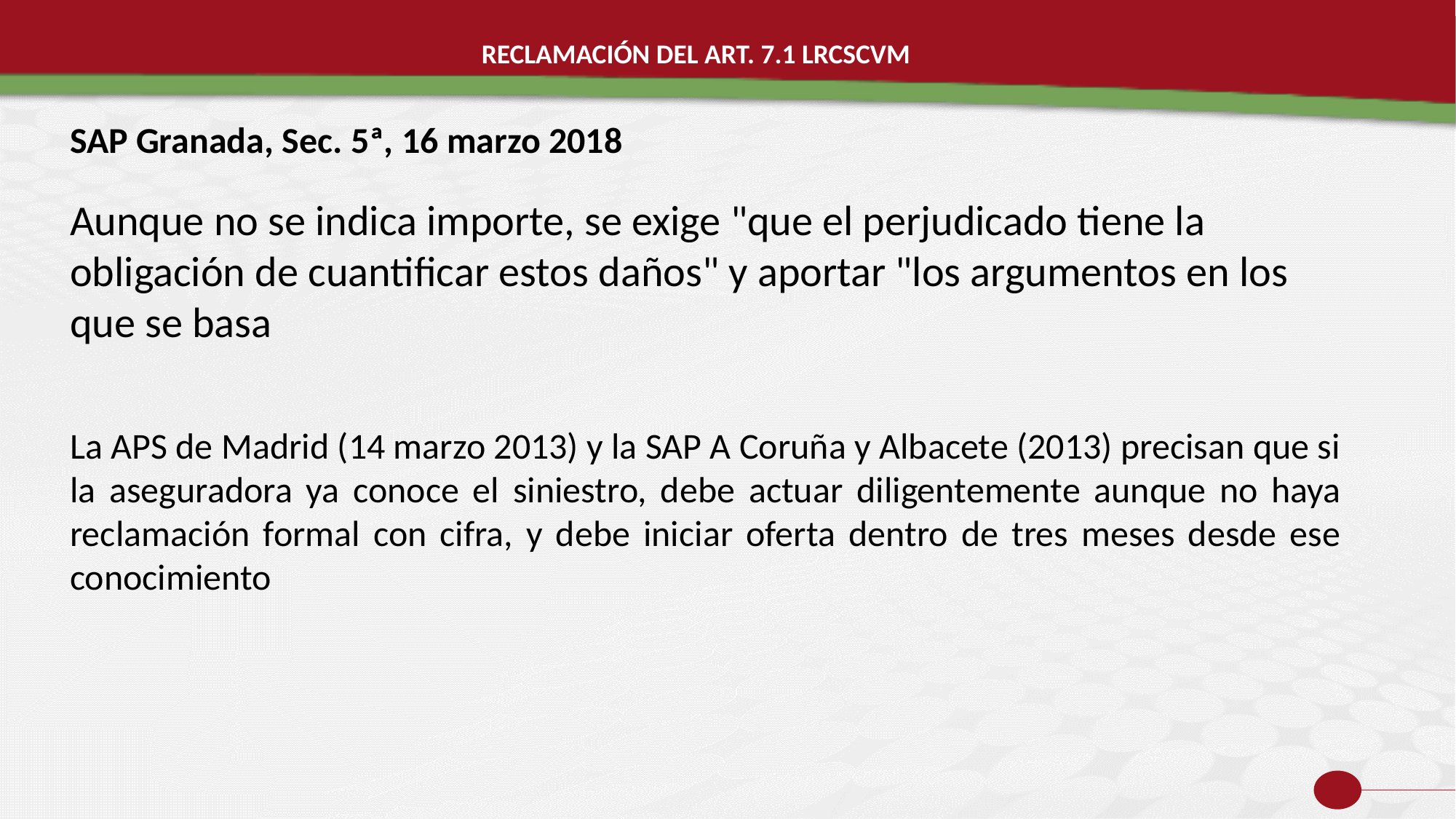

RECLAMACIÓN DEL ART. 7.1 LRCSCVM
SAP Granada, Sec. 5ª, 16 marzo 2018

Aunque no se indica importe, se exige "que el perjudicado tiene la obligación de cuantificar estos daños" y aportar "los argumentos en los que se basa

La APS de Madrid (14 marzo 2013) y la SAP A Coruña y Albacete (2013) precisan que si la aseguradora ya conoce el siniestro, debe actuar diligentemente aunque no haya reclamación formal con cifra, y debe iniciar oferta dentro de tres meses desde ese conocimiento